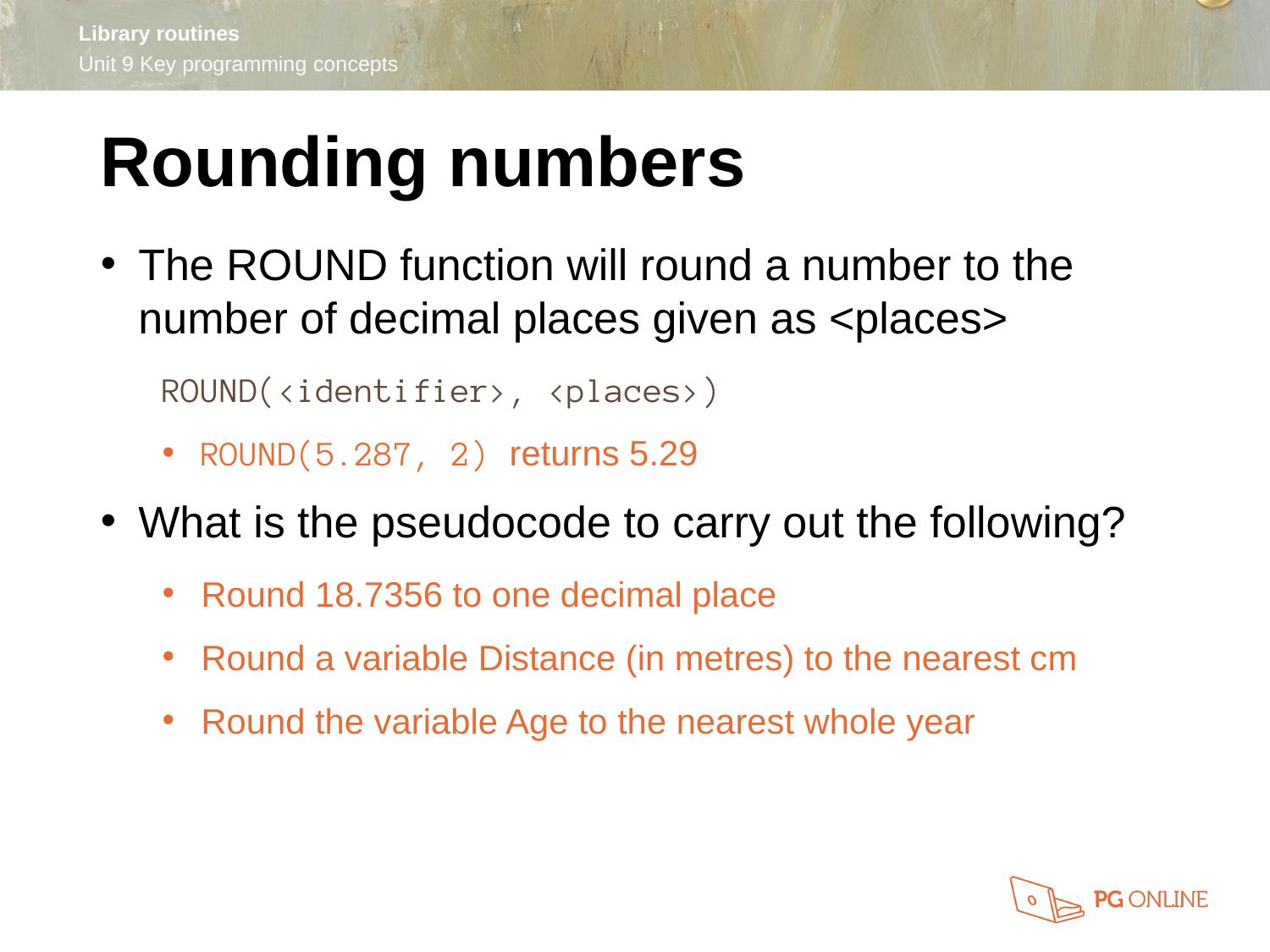

Rounding numbers
The ROUND function will round a number to the number of decimal places given as <places>
ROUND(<identifier>, <places>)
ROUND(5.287, 2) returns 5.29
What is the pseudocode to carry out the following?
Round 18.7356 to one decimal place
Round a variable Distance (in metres) to the nearest cm
Round the variable Age to the nearest whole year